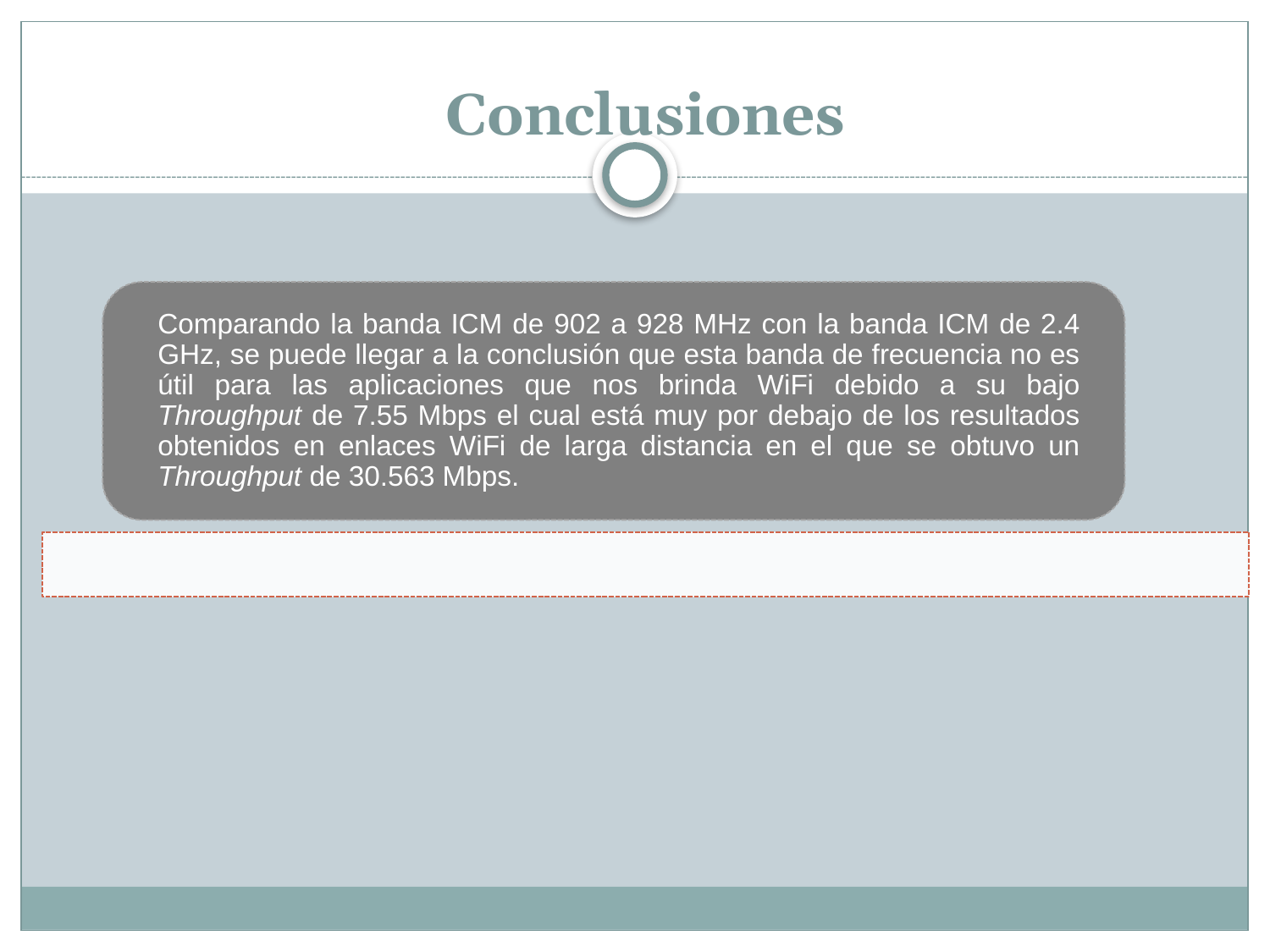

# Conclusiones
Comparando la banda ICM de 902 a 928 MHz con la banda ICM de 2.4 GHz, se puede llegar a la conclusión que esta banda de frecuencia no es útil para las aplicaciones que nos brinda WiFi debido a su bajo Throughput de 7.55 Mbps el cual está muy por debajo de los resultados obtenidos en enlaces WiFi de larga distancia en el que se obtuvo un Throughput de 30.563 Mbps.